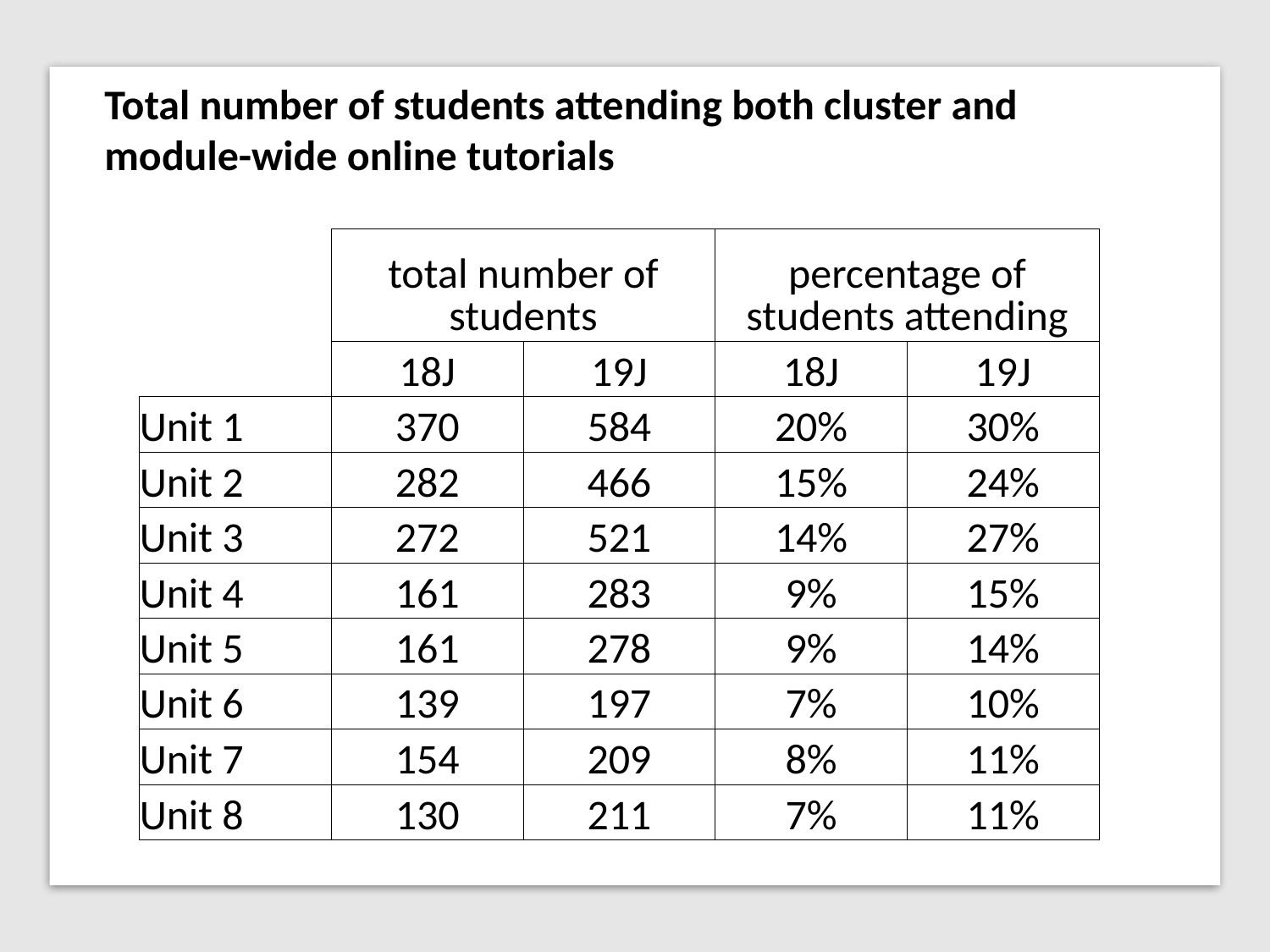

Total number of students attending both cluster and
module-wide online tutorials
|  | total number of students |  | percentage of students attending |  |
| --- | --- | --- | --- | --- |
|  | 18J | 19J | 18J | 19J |
| Unit 1 | 370 | 584 | 20% | 30% |
| Unit 2 | 282 | 466 | 15% | 24% |
| Unit 3 | 272 | 521 | 14% | 27% |
| Unit 4 | 161 | 283 | 9% | 15% |
| Unit 5 | 161 | 278 | 9% | 14% |
| Unit 6 | 139 | 197 | 7% | 10% |
| Unit 7 | 154 | 209 | 8% | 11% |
| Unit 8 | 130 | 211 | 7% | 11% |